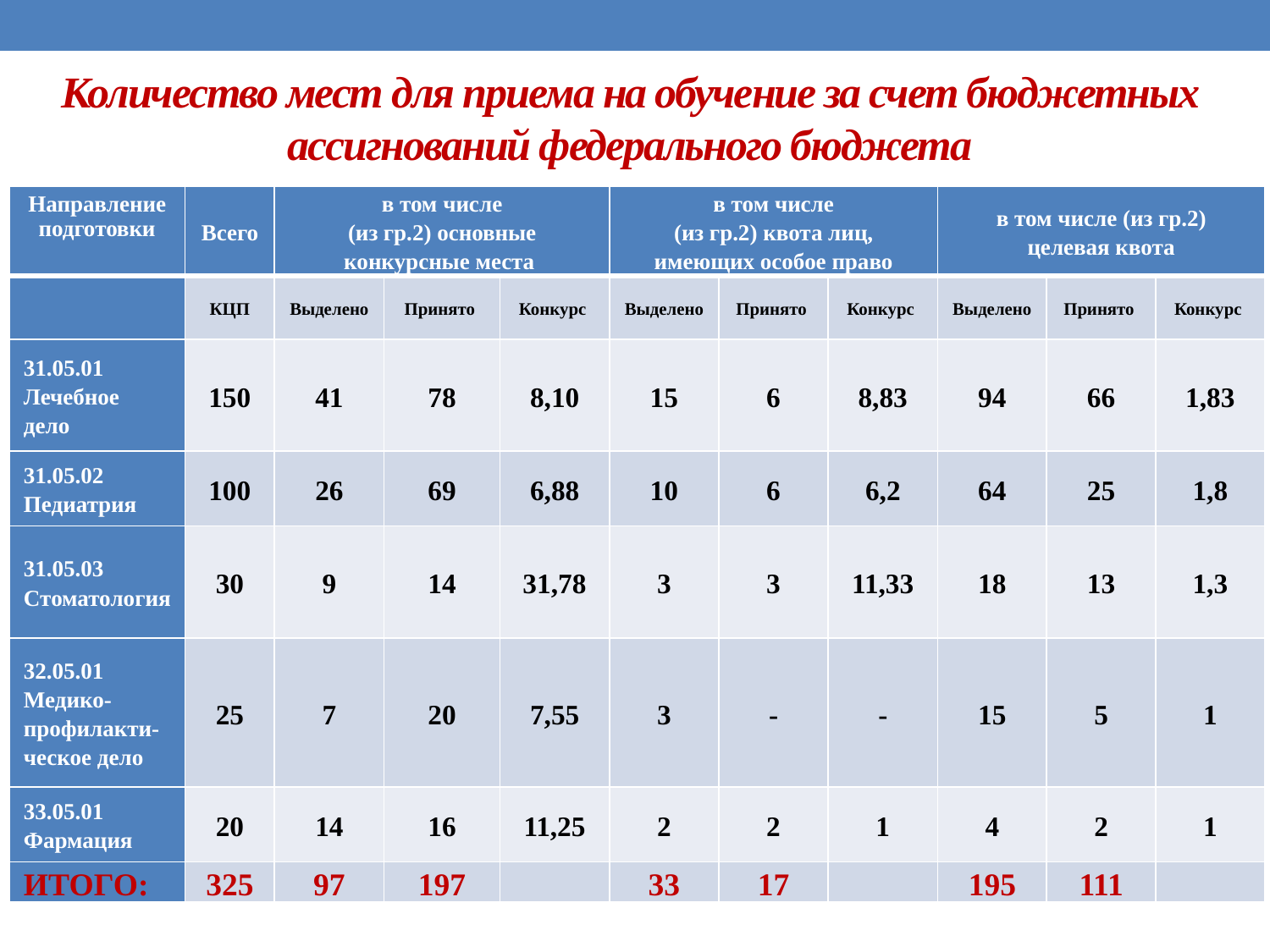

# Количество мест для приема на обучение за счет бюджетных ассигнований федерального бюджета
| Направление подготовки | Всего | в том числе (из гр.2) основные конкурсные места |  |  | в том числе (из гр.2) квота лиц, имеющих особое право |  |  | в том числе (из гр.2) целевая квота |  |  |
| --- | --- | --- | --- | --- | --- | --- | --- | --- | --- | --- |
|  | КЦП | Выделено | Принято | Конкурс | Выделено | Принято | Конкурс | Выделено | Принято | Конкурс |
| 31.05.01 Лечебное дело | 150 | 41 | 78 | 8,10 | 15 | 6 | 8,83 | 94 | 66 | 1,83 |
| 31.05.02 Педиатрия | 100 | 26 | 69 | 6,88 | 10 | 6 | 6,2 | 64 | 25 | 1,8 |
| 31.05.03 Стоматология | 30 | 9 | 14 | 31,78 | 3 | 3 | 11,33 | 18 | 13 | 1,3 |
| 32.05.01 Медико-профилакти-ческое дело | 25 | 7 | 20 | 7,55 | 3 | - | - | 15 | 5 | 1 |
| 33.05.01 Фармация | 20 | 14 | 16 | 11,25 | 2 | 2 | 1 | 4 | 2 | 1 |
| ИТОГО: | 325 | 97 | 197 |  | 33 | 17 |  | 195 | 111 |  |